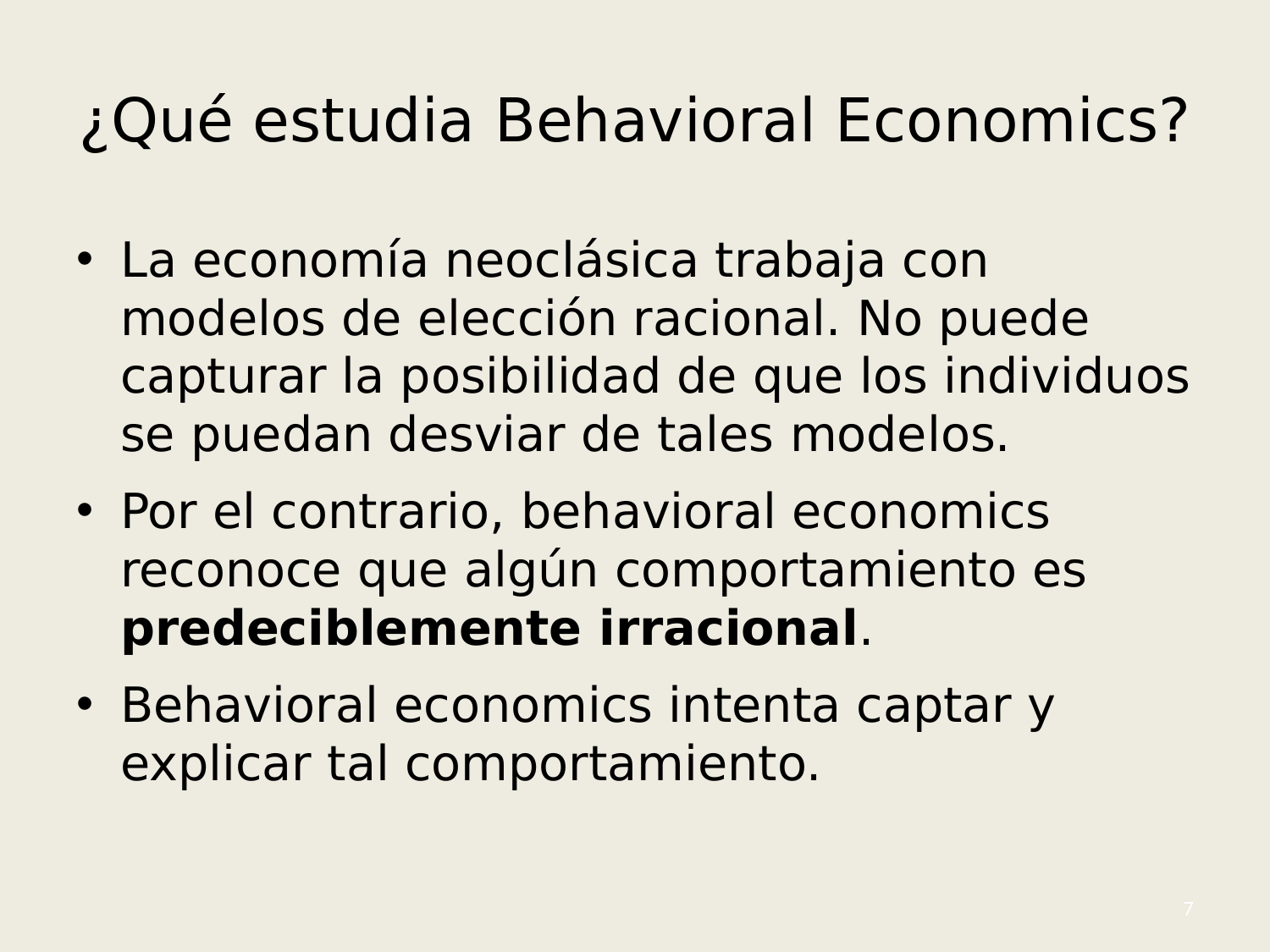

# ¿Qué estudia Behavioral Economics?
La economía neoclásica trabaja con modelos de elección racional. No puede capturar la posibilidad de que los individuos se puedan desviar de tales modelos.
Por el contrario, behavioral economics reconoce que algún comportamiento es predeciblemente irracional.
Behavioral economics intenta captar y explicar tal comportamiento.

7